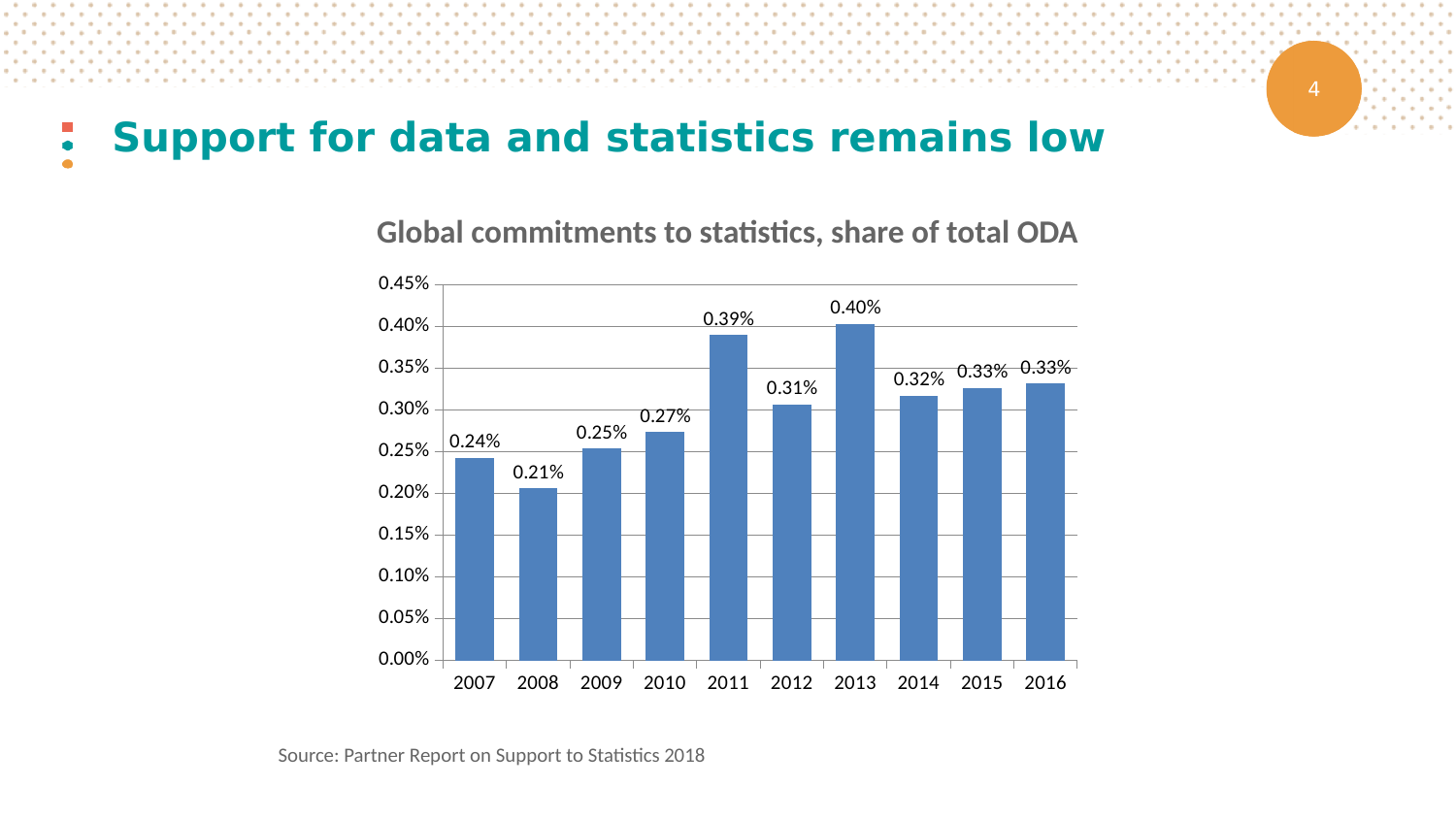

Support for data and statistics remains low
Global commitments to statistics, share of total ODA

### Chart

| Category | in % of ODA |
|---|---|
| 2007 | 0.0024211920019581072 |
| 2008 | 0.002053528346268673 |
| 2009 | 0.0025296188085714034 |
| 2010 | 0.002725697005868301 |
| 2011 | 0.0038928198333696385 |
| 2012 | 0.0030595273054200385 |
| 2013 | 0.0040250268336570645 |
| 2014 | 0.003165382644083049 |
| 2015 | 0.0032571739752145354 |
| 2016 | 0.00331 |
Source: Partner Report on Support to Statistics 2018